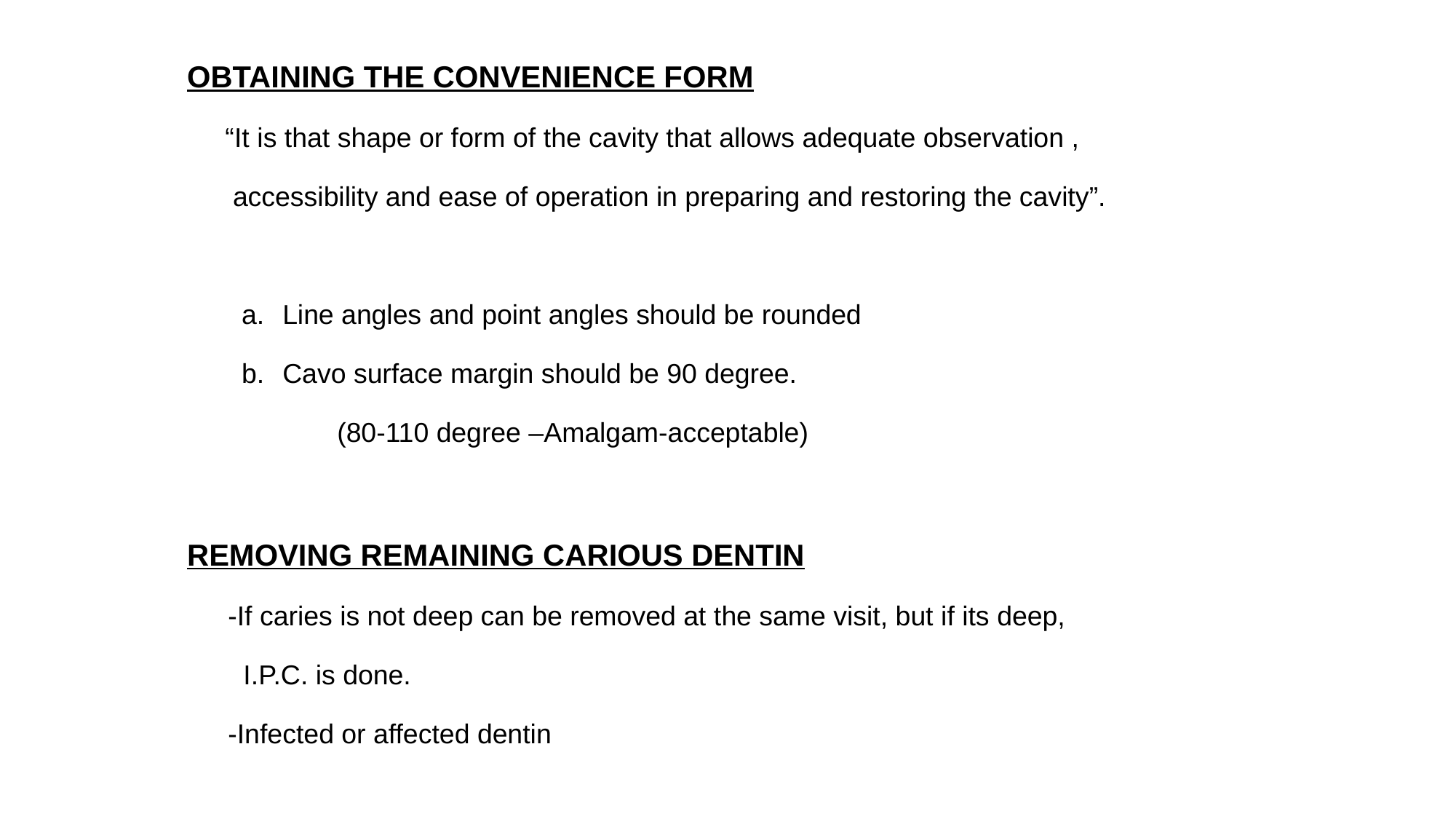

OBTAINING THE CONVENIENCE FORM
     “It is that shape or form of the cavity that allows adequate observation ,
      accessibility and ease of operation in preparing and restoring the cavity”.

Line angles and point angles should be rounded
Cavo surface margin should be 90 degree.
		(80-110 degree –Amalgam-acceptable)

REMOVING REMAINING CARIOUS DENTIN
	-If caries is not deep can be removed at the same visit, but if its deep,
	  I.P.C. is done.
	-Infected or affected dentin